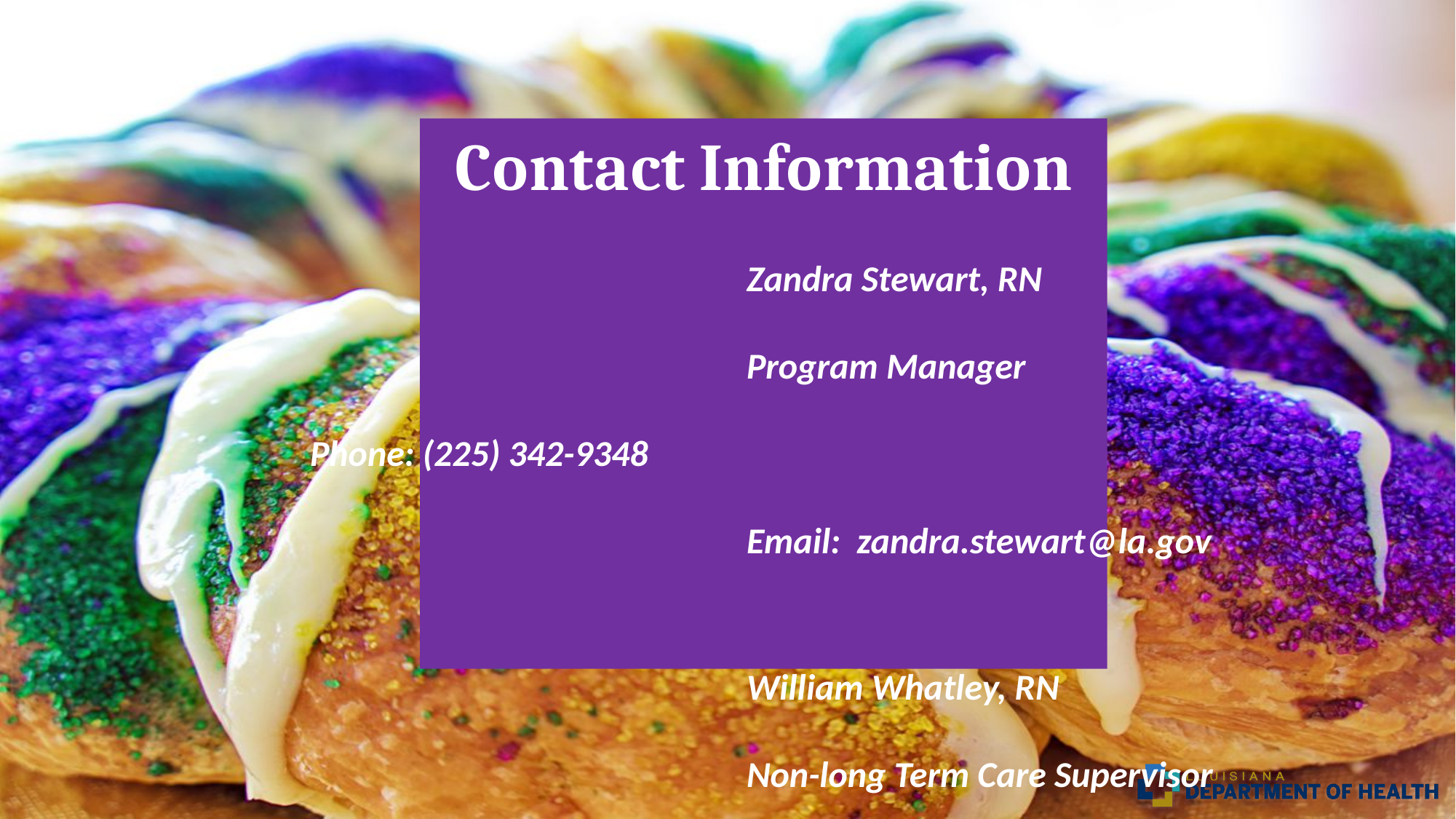

# Contact Information

																	Zandra Stewart, RN
																	Program Manager
                    												Phone: (225) 342-9348
																	Email:  zandra.stewart@la.gov

																	William Whatley, RN
																	Non-long Term Care Supervisor
																	Phone:  (225) 342-2471
																	Email:  William.Whatley@la.gov